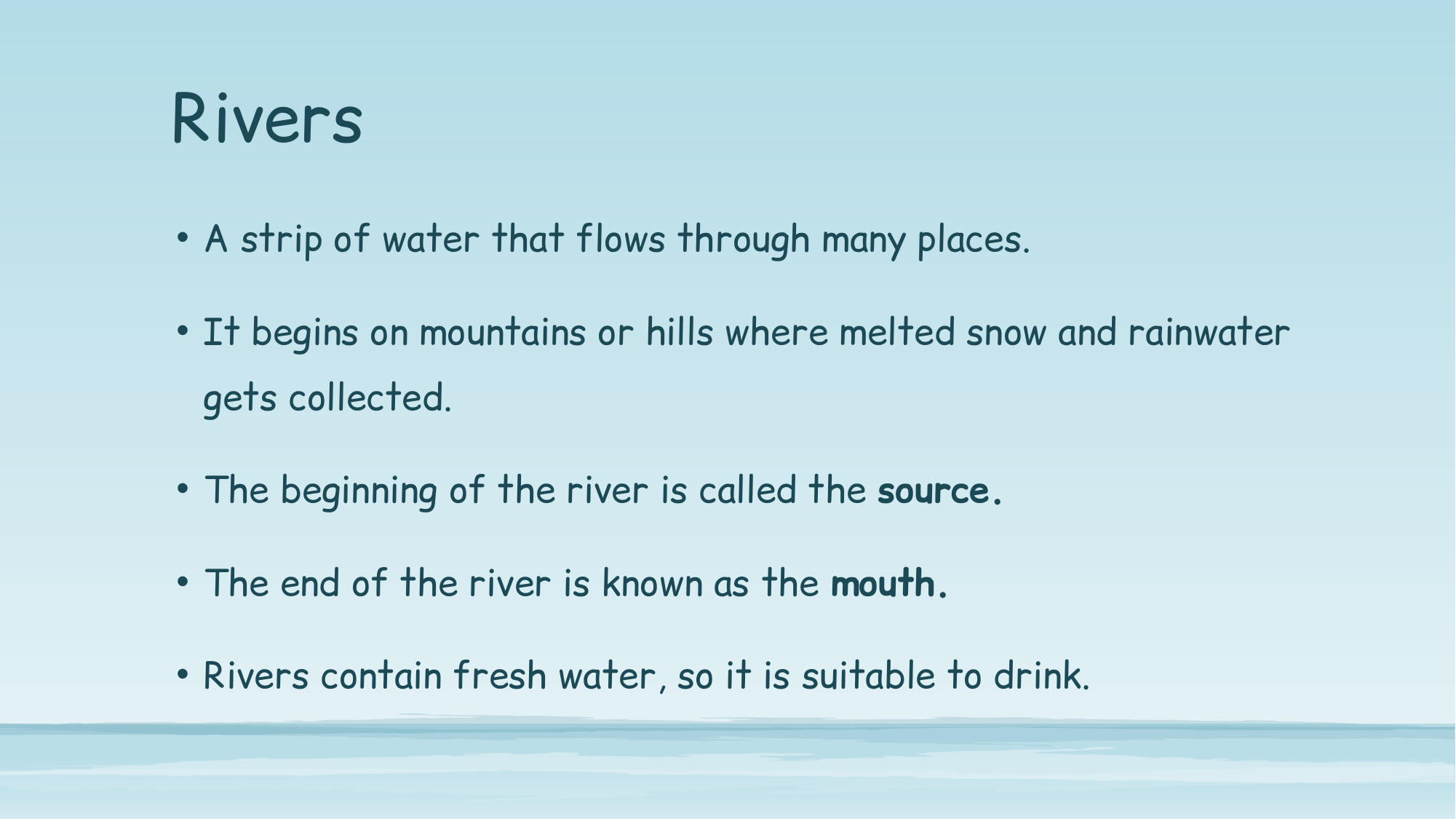

# Rivers
A strip of water that flows through many places.
It begins on mountains or hills where melted snow and rainwater gets collected.
The beginning of the river is called the source.
The end of the river is known as the mouth.
Rivers contain fresh water, so it is suitable to drink.